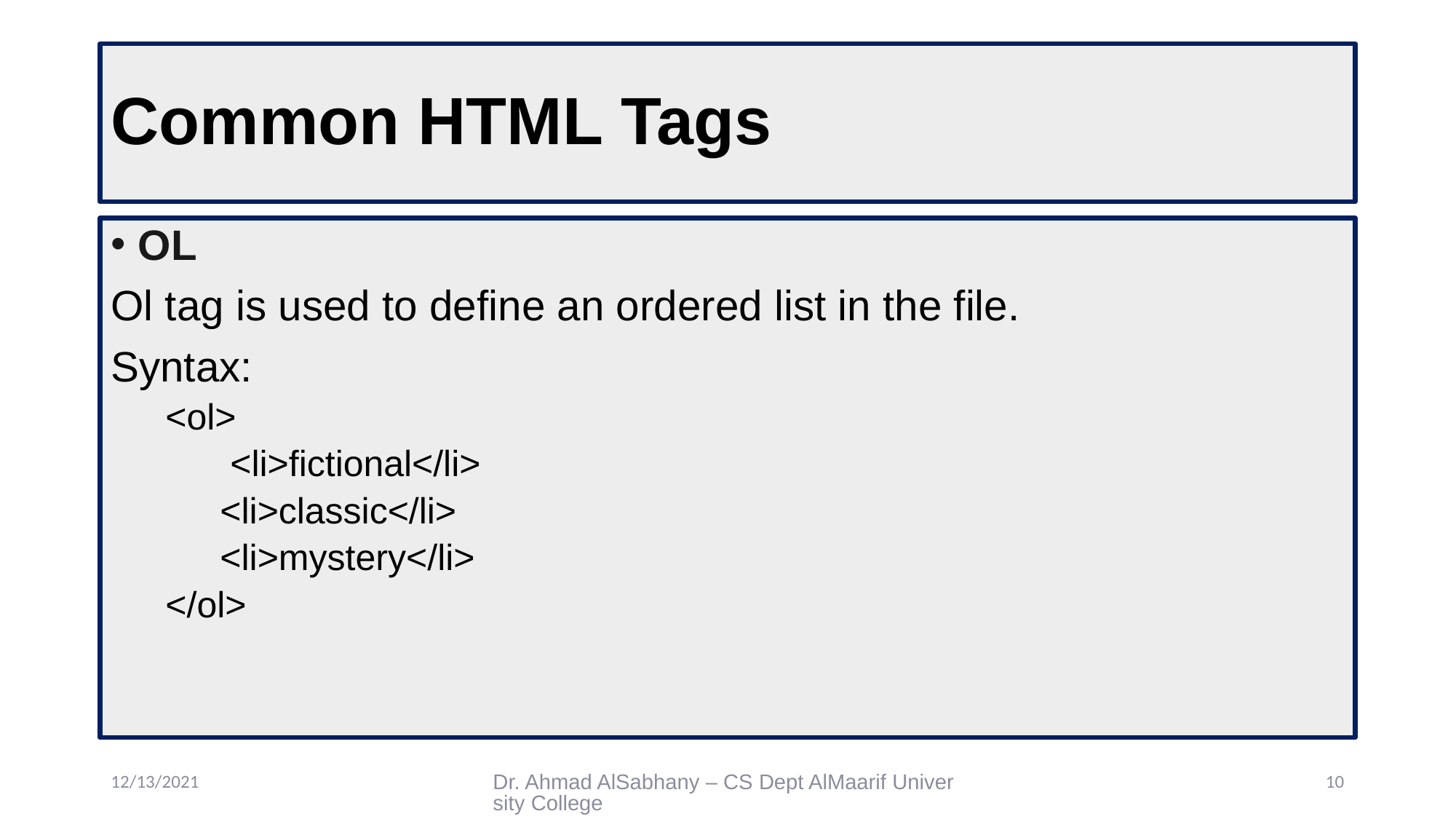

# Common HTML Tags
OL
Ol tag is used to define an ordered list in the file.
Syntax:
<ol>
 <li>fictional</li>
<li>classic</li>
<li>mystery</li>
</ol>

12/13/2021
Dr. Ahmad AlSabhany – CS Dept AlMaarif University College
10